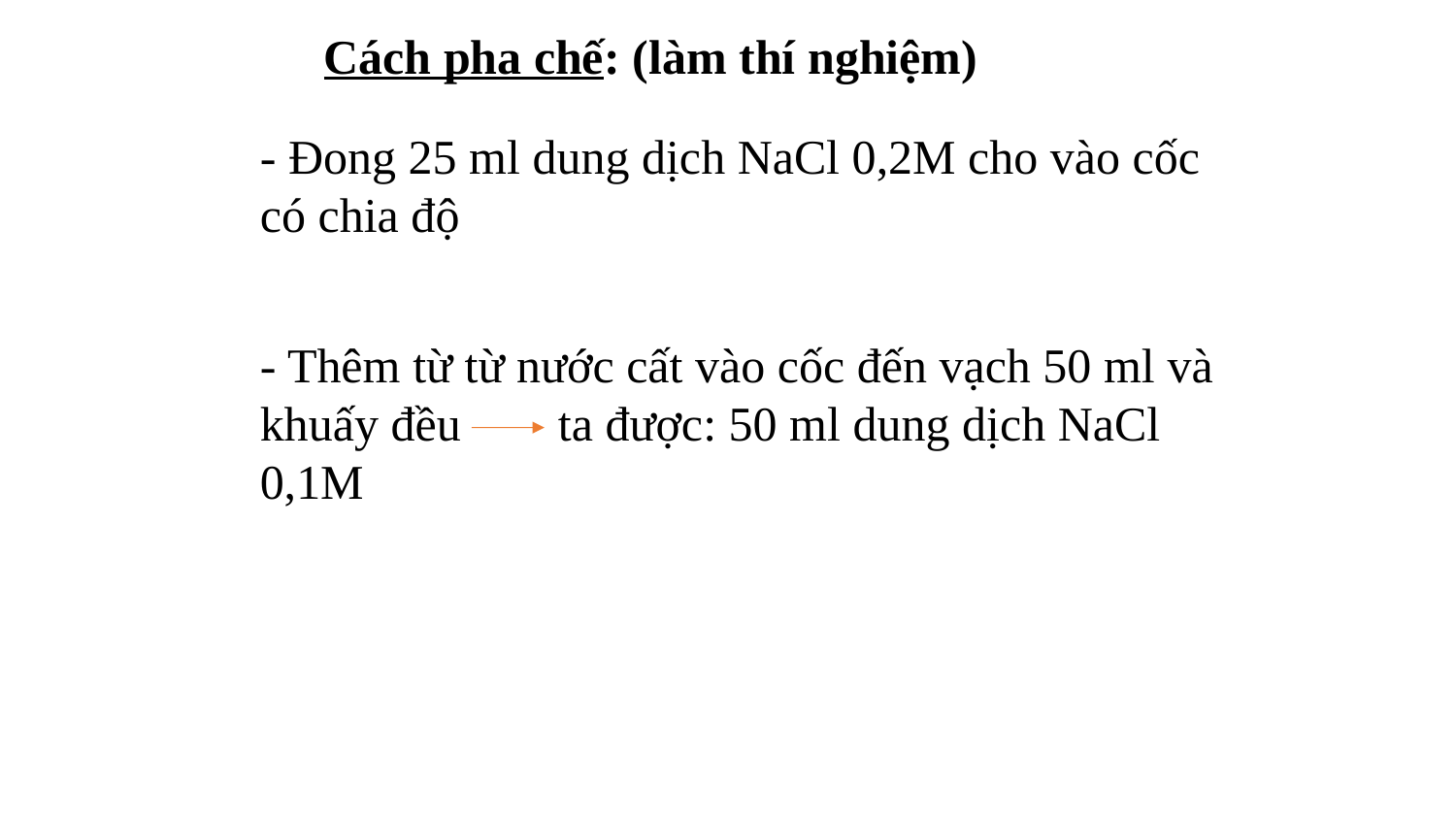

Cách pha chế: (làm thí nghiệm)
- Đong 25 ml dung dịch NaCl 0,2M cho vào cốc có chia độ
- Thêm từ từ nước cất vào cốc đến vạch 50 ml và khuấy đều        ta được: 50 ml dung dịch NaCl 0,1M